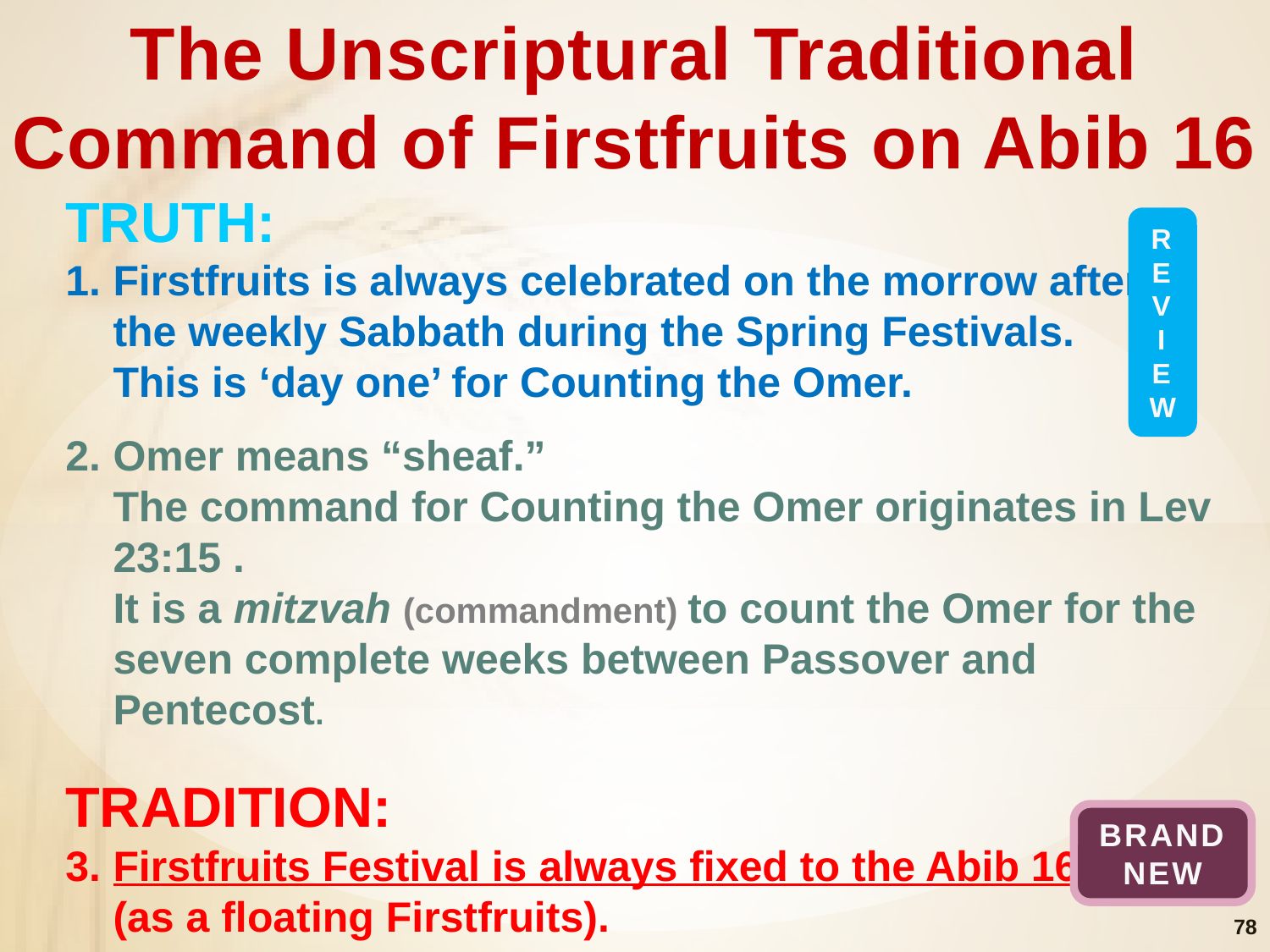

The Unscriptural Traditional
Command of Firstfruits on Abib 16
Truth:
Firstfruits is always celebrated on the morrow after
the weekly Sabbath during the Spring Festivals.
This is ‘day one’ for Counting the Omer.
Omer means “sheaf.”
The command for Counting the Omer originates in Lev 23:15 .
It is a mitzvah (commandment) to count the Omer for the seven complete weeks between Passover and Pentecost.
Tradition:
Firstfruits Festival is always fixed to the Abib 16 date
(as a floating Firstfruits).
Counting the Omer is according to Jewish tradition.
R
E
V
I
E
W
BRAND
NEW
78